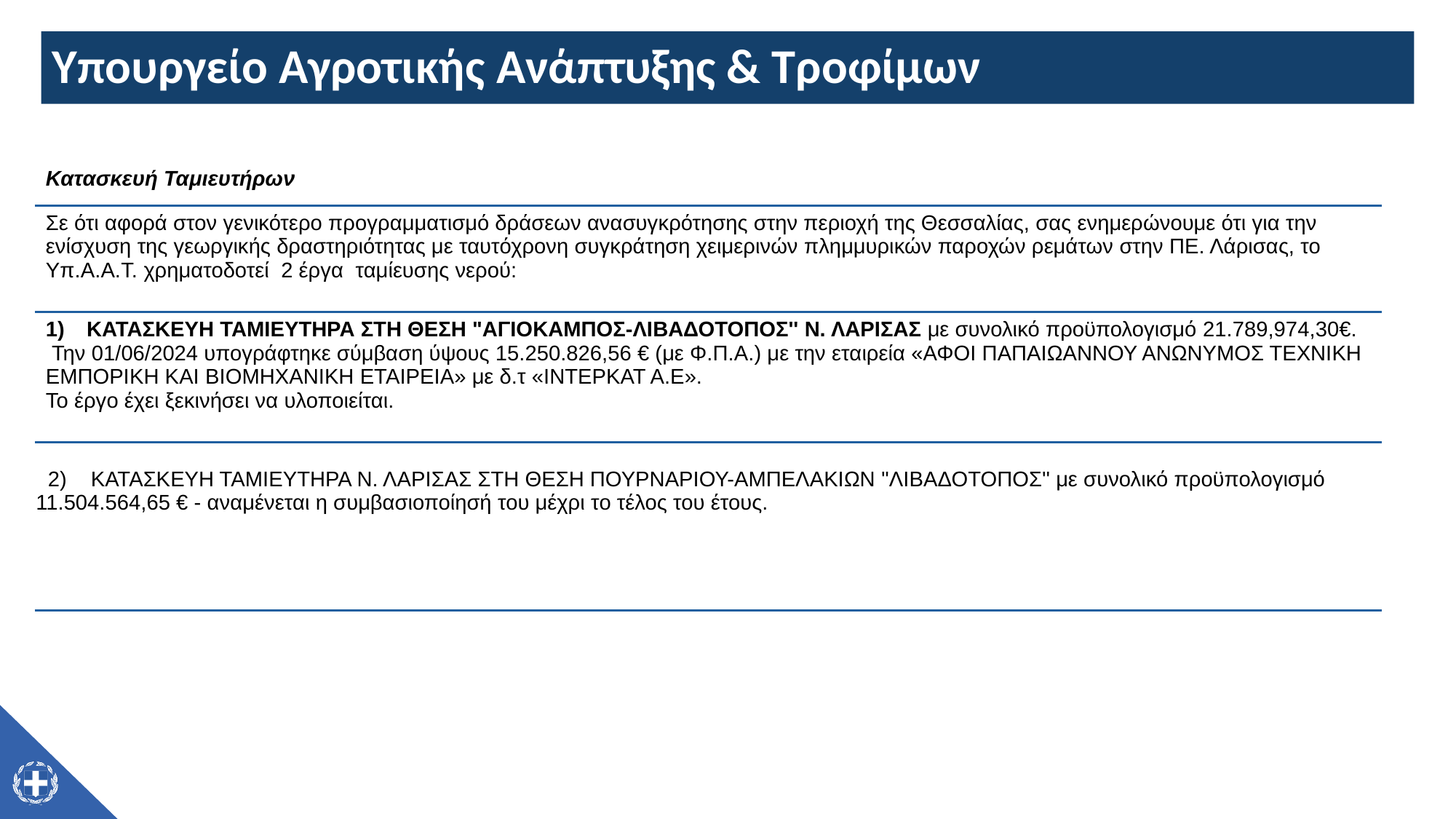

# Υπουργείο Αγροτικής Aνάπτυξης & Τροφίμων
| Κατασκευή Ταμιευτήρων |
| --- |
| Σε ότι αφορά στον γενικότερο προγραμματισμό δράσεων ανασυγκρότησης στην περιοχή της Θεσσαλίας, σας ενημερώνουμε ότι για την ενίσχυση της γεωργικής δραστηριότητας με ταυτόχρονη συγκράτηση χειμερινών πλημμυρικών παροχών ρεμάτων στην ΠΕ. Λάρισας, το Υπ.Α.Α.Τ. χρηματοδοτεί 2 έργα ταμίευσης νερού: |
| ΚΑΤΑΣΚΕΥΗ ΤΑΜΙΕΥΤΗΡΑ ΣΤΗ ΘΕΣΗ "ΑΓΙΟΚΑΜΠΟΣ-ΛΙΒΑΔΟΤΟΠΟΣ'' Ν. ΛΑΡΙΣΑΣ με συνολικό προϋπολογισμό 21.789,974,30€. Την 01/06/2024 υπογράφτηκε σύμβαση ύψους 15.250.826,56 € (με Φ.Π.Α.) με την εταιρεία «ΑΦΟΙ ΠΑΠΑΙΩΑΝΝΟΥ ΑΝΩΝΥΜΟΣ ΤΕΧΝΙΚΗ ΕΜΠΟΡΙΚΗ ΚΑΙ ΒΙΟΜΗΧΑΝΙΚΗ ΕΤΑΙΡΕΙΑ» με δ.τ «INTΕΡΚΑΤ Α.Ε». Το έργο έχει ξεκινήσει να υλοποιείται. |
| 2) ΚΑΤΑΣΚΕΥΗ ΤΑΜΙΕΥΤΗΡΑ Ν. ΛΑΡΙΣΑΣ ΣΤΗ ΘΕΣΗ ΠΟΥΡΝΑΡΙΟΥ-ΑΜΠΕΛΑΚΙΩΝ ''ΛΙΒΑΔΟΤΟΠΟΣ'' με συνολικό προϋπολογισμό 11.504.564,65 € - αναμένεται η συμβασιοποίησή του μέχρι το τέλος του έτους. |
|  |